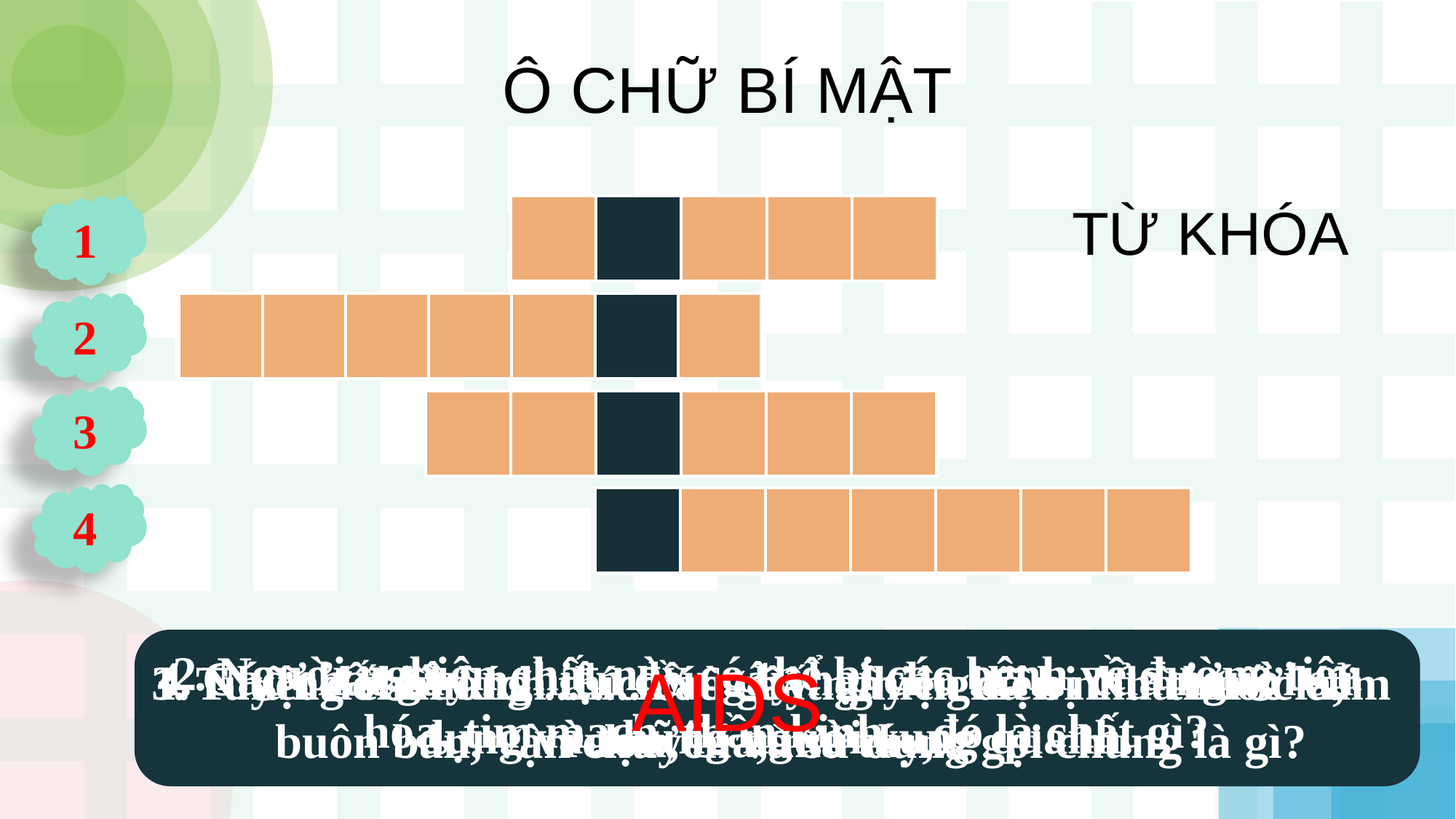

Ô CHỮ BÍ MẬT
TỪ KHÓA
1
| M | A | T | Ú | Y |
| --- | --- | --- | --- | --- |
|  |  |  |  |  |
| --- | --- | --- | --- | --- |
2
| R | Ư | Ợ | U | B | I | A |
| --- | --- | --- | --- | --- | --- | --- |
|  |  |  |  |  |  |  |
| --- | --- | --- | --- | --- | --- | --- |
3
|  |  |  |  |  |  |
| --- | --- | --- | --- | --- | --- |
| S | Ử | D | Ụ | N | G |
| --- | --- | --- | --- | --- | --- |
4
| S | Ứ | C | K | H | Ỏ | E |
| --- | --- | --- | --- | --- | --- | --- |
|  |  |  |  |  |  |  |
| --- | --- | --- | --- | --- | --- | --- |

2. Người nghiện chất này có thể bị các bệnh về đường tiêu hóa, tim mạch, thần kinh,.. đó là chất gì?

4. Các chất gây nghiện đều gây hại cho ......... của người sử dụng và những người xung quanh.

1. Những chất kích thích và gây nghiện đã bị Nhà nước cấm buôn bán, vận chuyển và sử dụng gọi chung là gì?

3. Tuyệt đối không ........ các chất gây nghiện như thuốc lá, rượu, bia, ma túy,...
AIDS